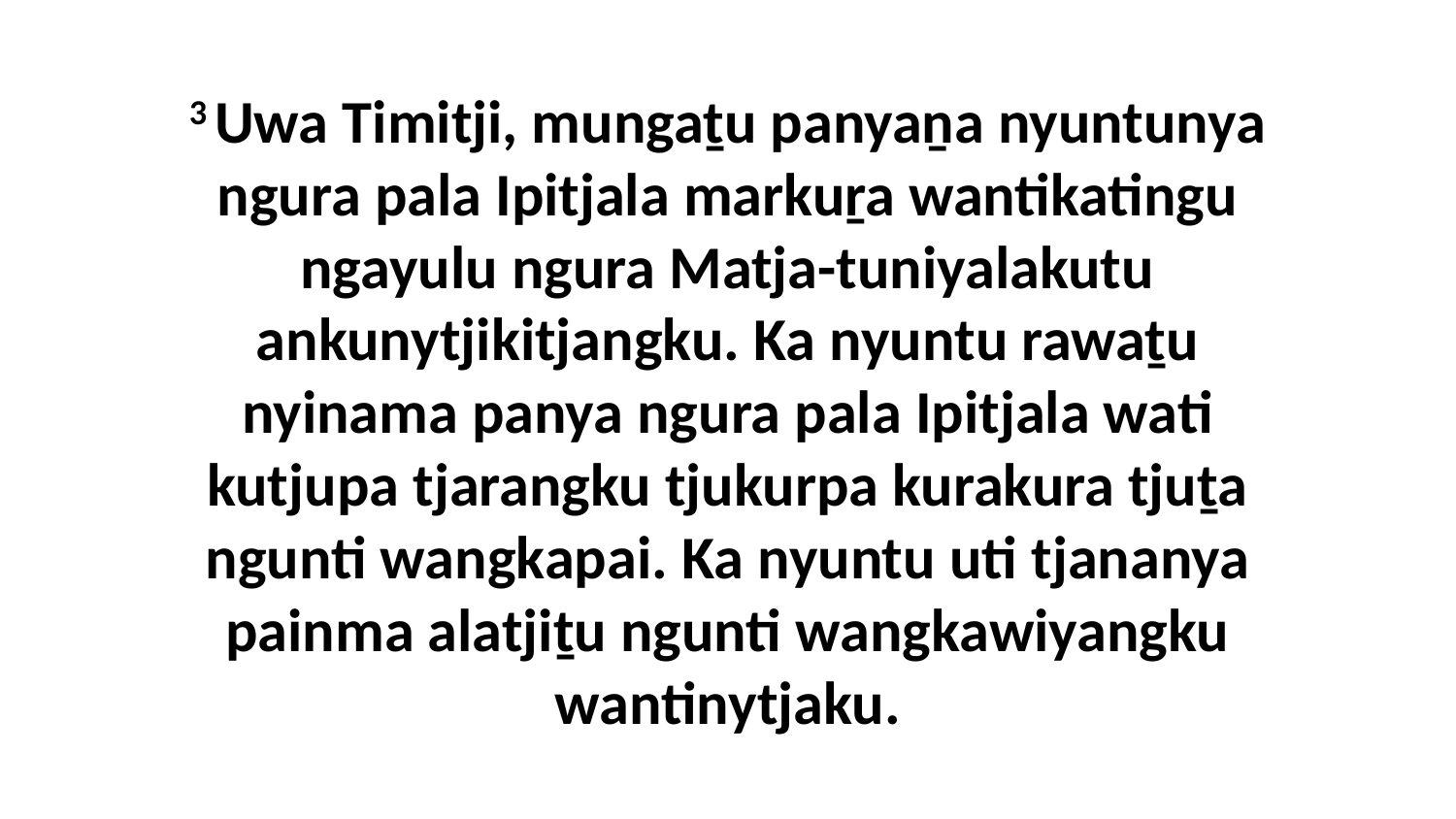

3 Uwa Timitji, mungaṯu panyaṉa nyuntunya ngura pala Ipitjala markuṟa wantikatingu ngayulu ngura Matja-tuniyalakutu ankunytjikitjangku. Ka nyuntu rawaṯu nyinama panya ngura pala Ipitjala wati kutjupa tjarangku tjukurpa kurakura tjuṯa ngunti wangkapai. Ka nyuntu uti tjananya painma alatjiṯu ngunti wangkawiyangku wantinytjaku.